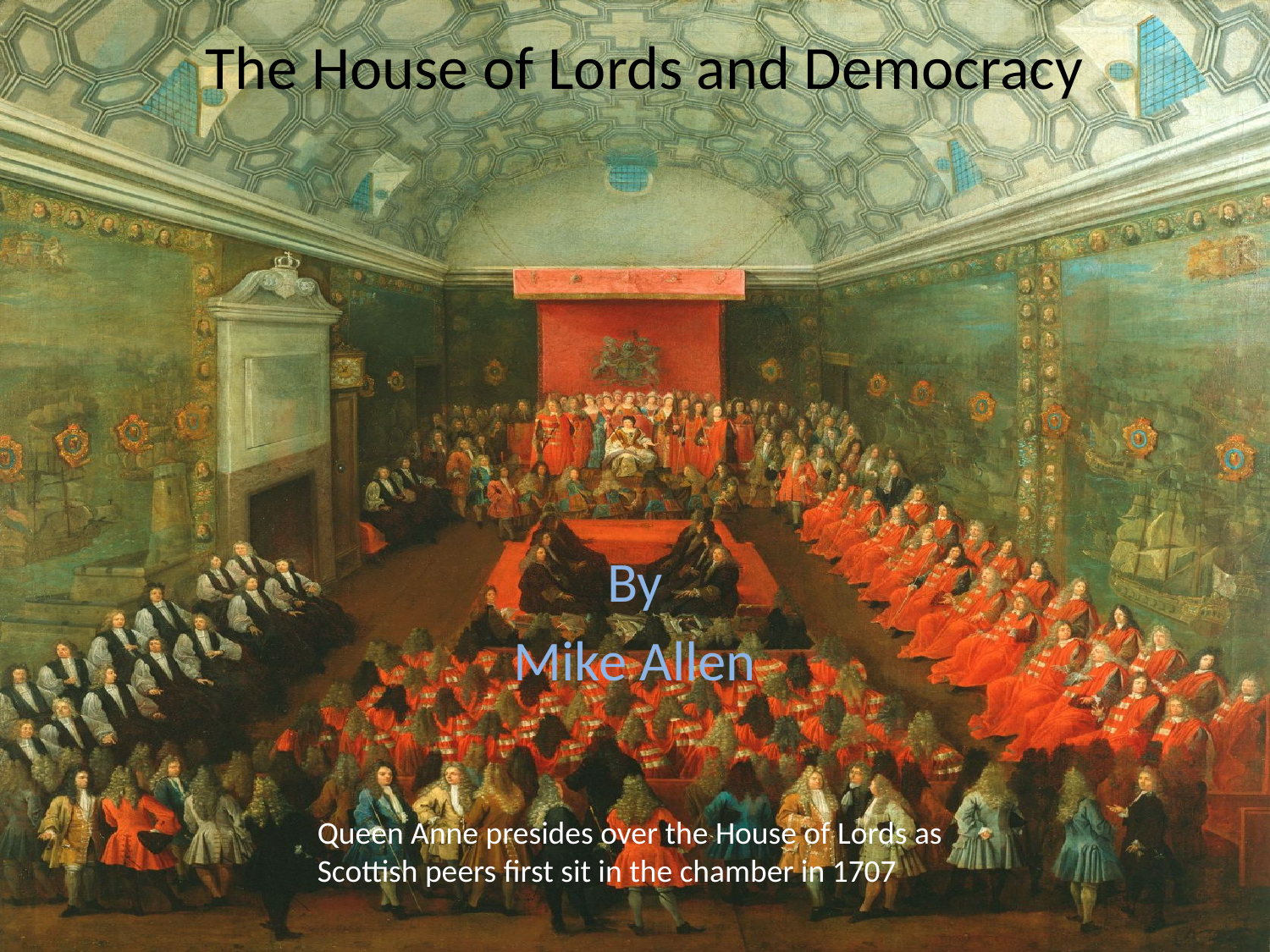

# The House of Lords and Democracy
By
Mike Allen
Queen Anne presides over the House of Lords as Scottish peers first sit in the chamber in 1707